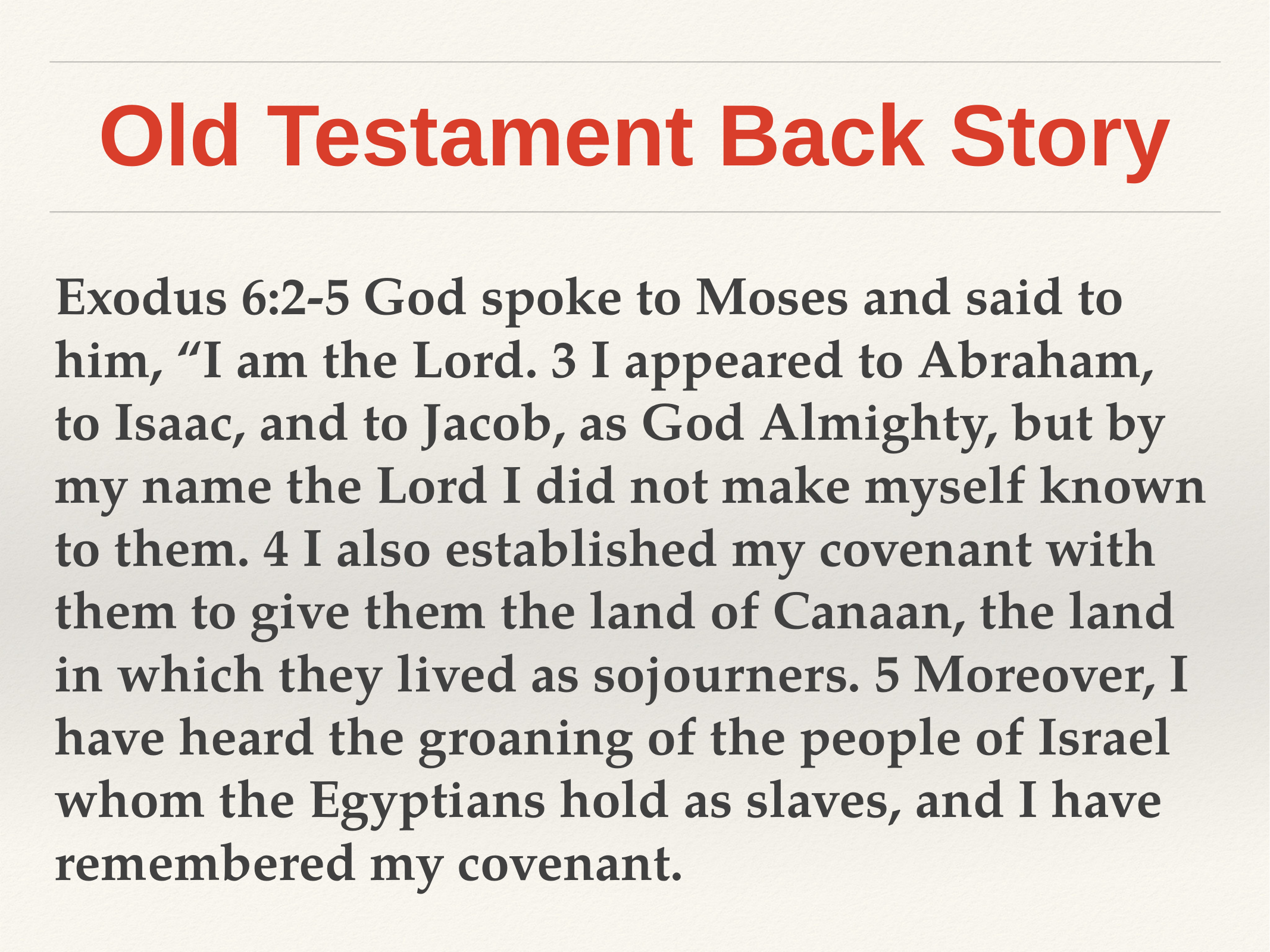

# Old Testament Back Story
Exodus 6:2-5 God spoke to Moses and said to him, “I am the Lord. 3 I appeared to Abraham, to Isaac, and to Jacob, as God Almighty, but by my name the Lord I did not make myself known to them. 4 I also established my covenant with them to give them the land of Canaan, the land in which they lived as sojourners. 5 Moreover, I have heard the groaning of the people of Israel whom the Egyptians hold as slaves, and I have remembered my covenant.